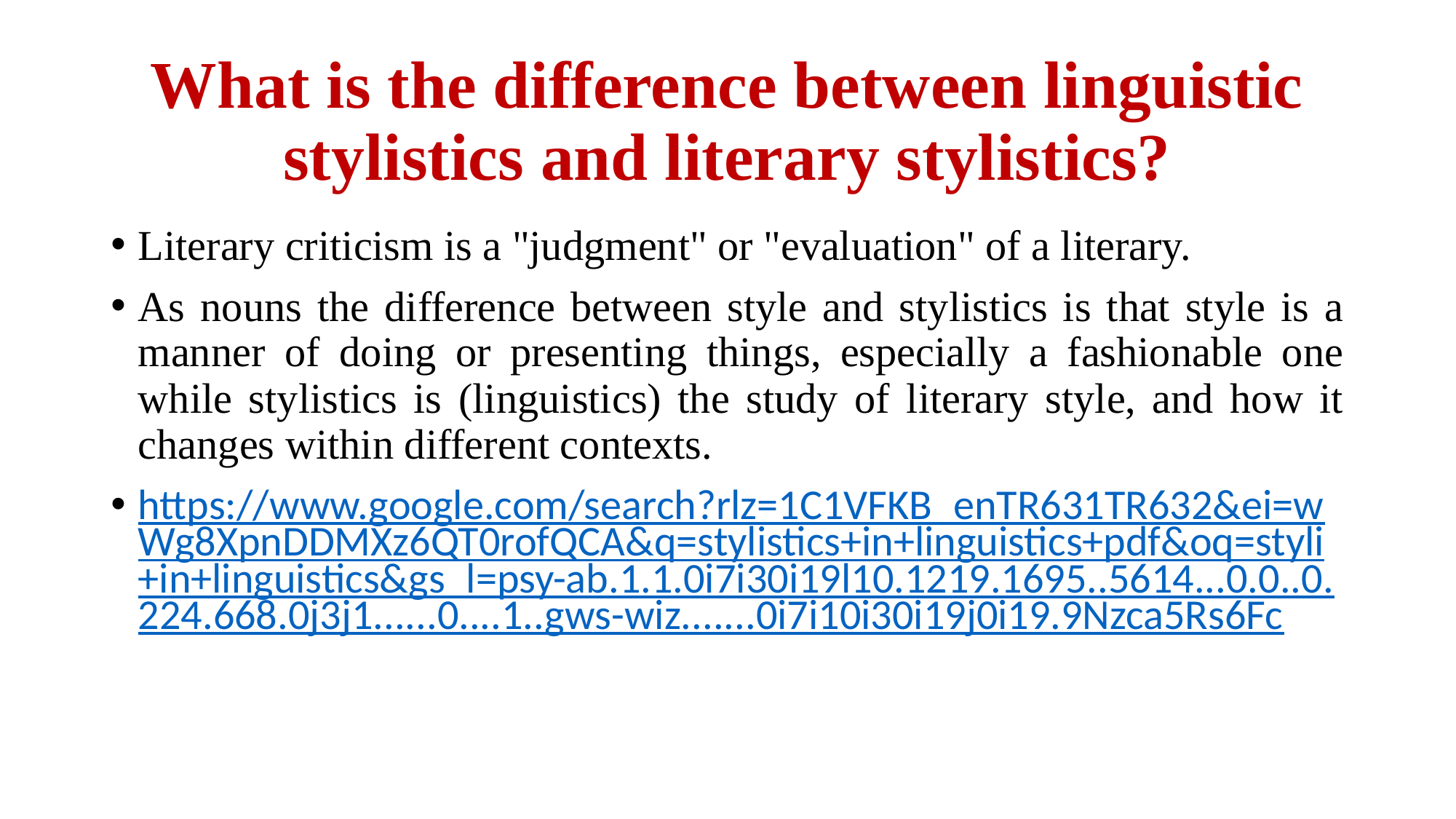

# What is the difference between linguistic stylistics and literary stylistics?
Literary criticism is a "judgment" or "evaluation" of a literary.
As nouns the difference between style and stylistics is that style is a manner of doing or presenting things, especially a fashionable one while stylistics is (linguistics) the study of literary style, and how it changes within different contexts.
https://www.google.com/search?rlz=1C1VFKB_enTR631TR632&ei=wWg8XpnDDMXz6QT0rofQCA&q=stylistics+in+linguistics+pdf&oq=styli+in+linguistics&gs_l=psy-ab.1.1.0i7i30i19l10.1219.1695..5614...0.0..0.224.668.0j3j1......0....1..gws-wiz.......0i7i10i30i19j0i19.9Nzca5Rs6Fc